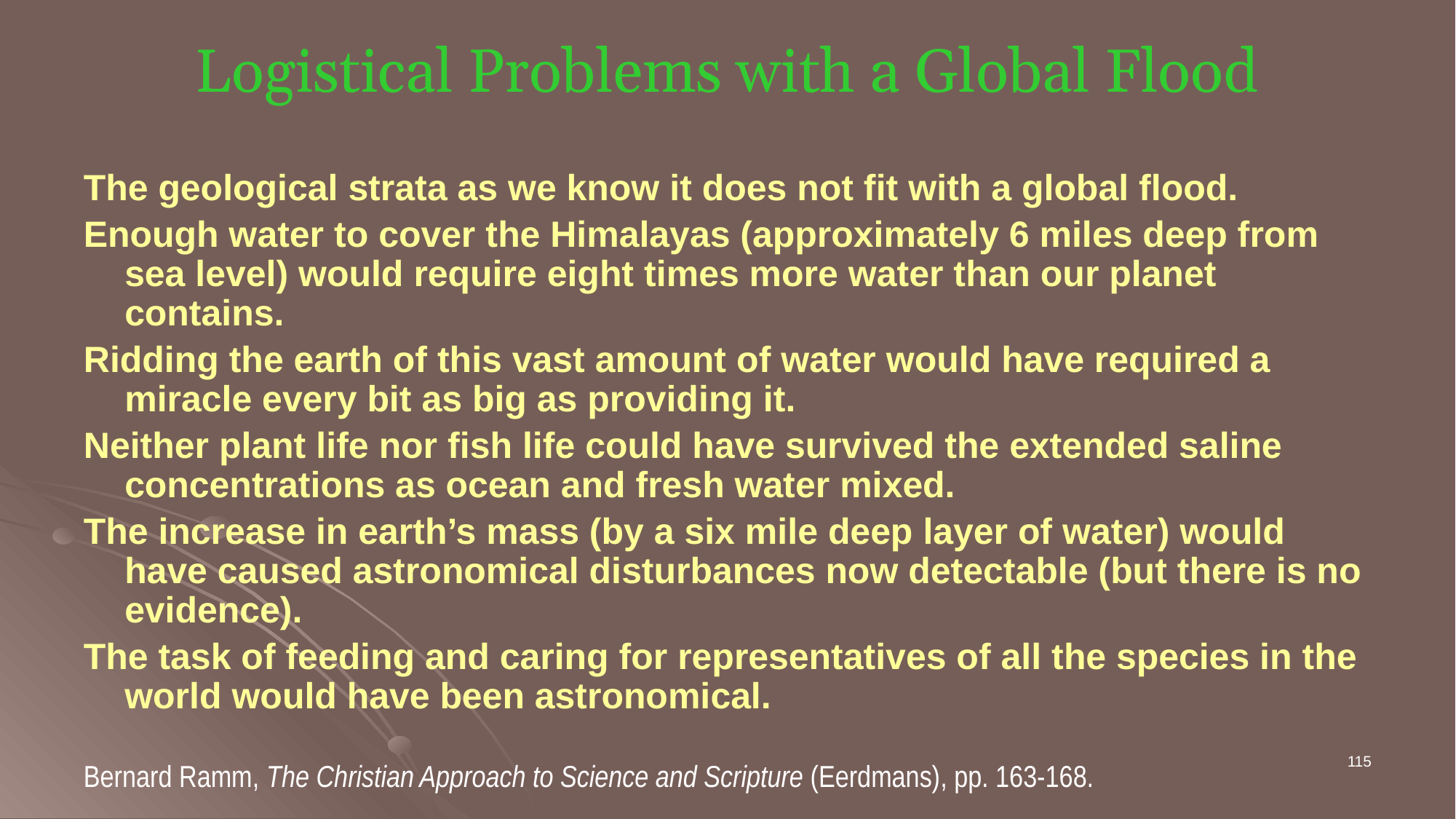

# Logistical Problems with a Global Flood
The geological strata as we know it does not fit with a global flood.
Enough water to cover the Himalayas (approximately 6 miles deep from sea level) would require eight times more water than our planet contains.
Ridding the earth of this vast amount of water would have required a miracle every bit as big as providing it.
Neither plant life nor fish life could have survived the extended saline concentrations as ocean and fresh water mixed.
The increase in earth’s mass (by a six mile deep layer of water) would have caused astronomical disturbances now detectable (but there is no evidence).
The task of feeding and caring for representatives of all the species in the world would have been astronomical.

Bernard Ramm, The Christian Approach to Science and Scripture (Eerdmans), pp. 163-168.
115